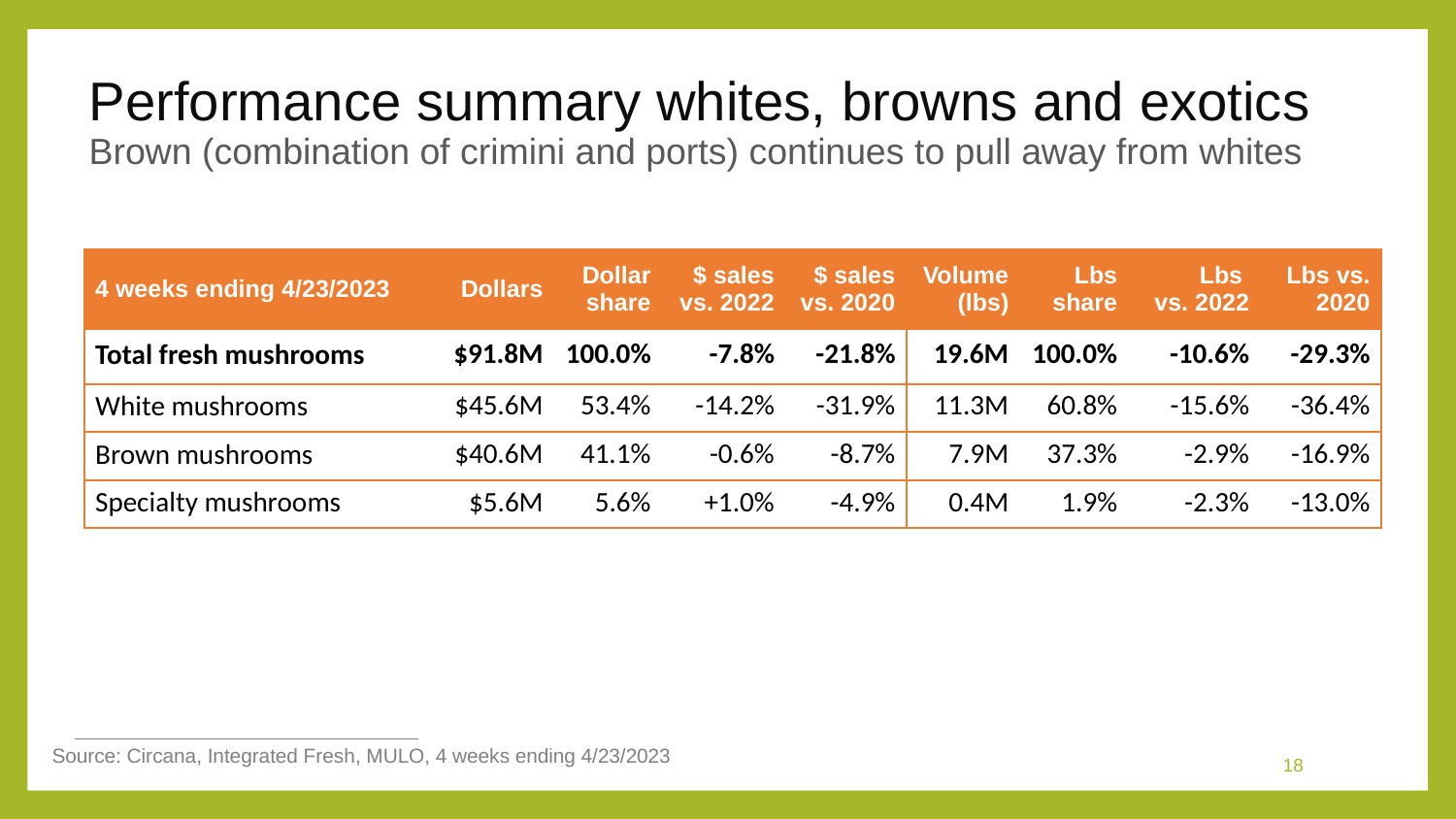

# Performance summary whites, browns and exotics Brown (combination of crimini and ports) continues to pull away from whites
| 4 weeks ending 4/23/2023 | Dollars | Dollar share | $ sales vs. 2022 | $ sales vs. 2020 | Volume (lbs) | Lbs share | Lbs vs. 2022 | Lbs vs. 2020 |
| --- | --- | --- | --- | --- | --- | --- | --- | --- |
| Total fresh mushrooms | $91.8M | 100.0% | -7.8% | -21.8% | 19.6M | 100.0% | -10.6% | -29.3% |
| White mushrooms | $45.6M | 53.4% | -14.2% | -31.9% | 11.3M | 60.8% | -15.6% | -36.4% |
| Brown mushrooms | $40.6M | 41.1% | -0.6% | -8.7% | 7.9M | 37.3% | -2.9% | -16.9% |
| Specialty mushrooms | $5.6M | 5.6% | +1.0% | -4.9% | 0.4M | 1.9% | -2.3% | -13.0% |
Source: Circana, Integrated Fresh, MULO, 4 weeks ending 4/23/2023
18